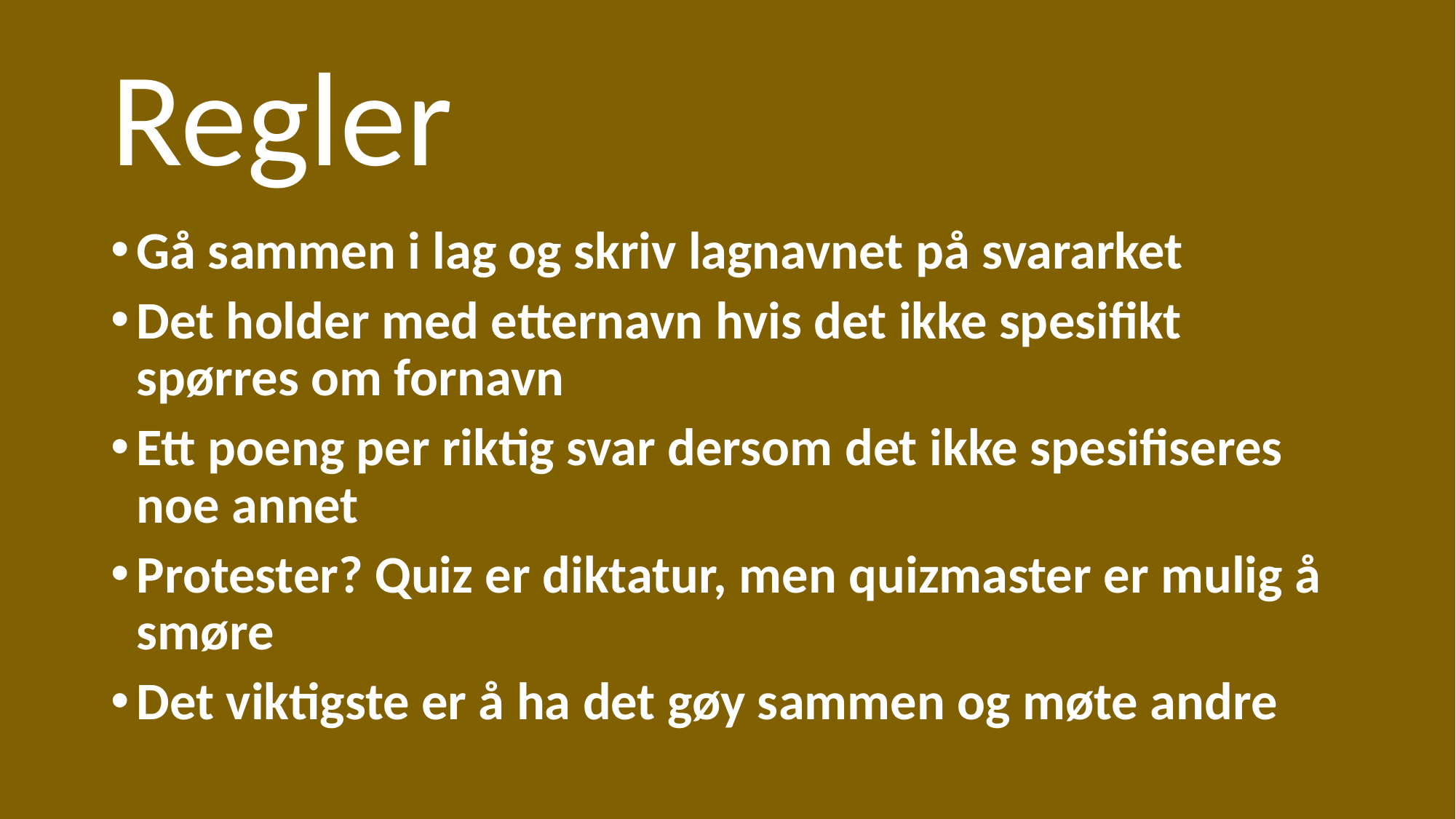

# Regler
Gå sammen i lag og skriv lagnavnet på svararket
Det holder med etternavn hvis det ikke spesifikt spørres om fornavn
Ett poeng per riktig svar dersom det ikke spesifiseres noe annet
Protester? Quiz er diktatur, men quizmaster er mulig å smøre
Det viktigste er å ha det gøy sammen og møte andre